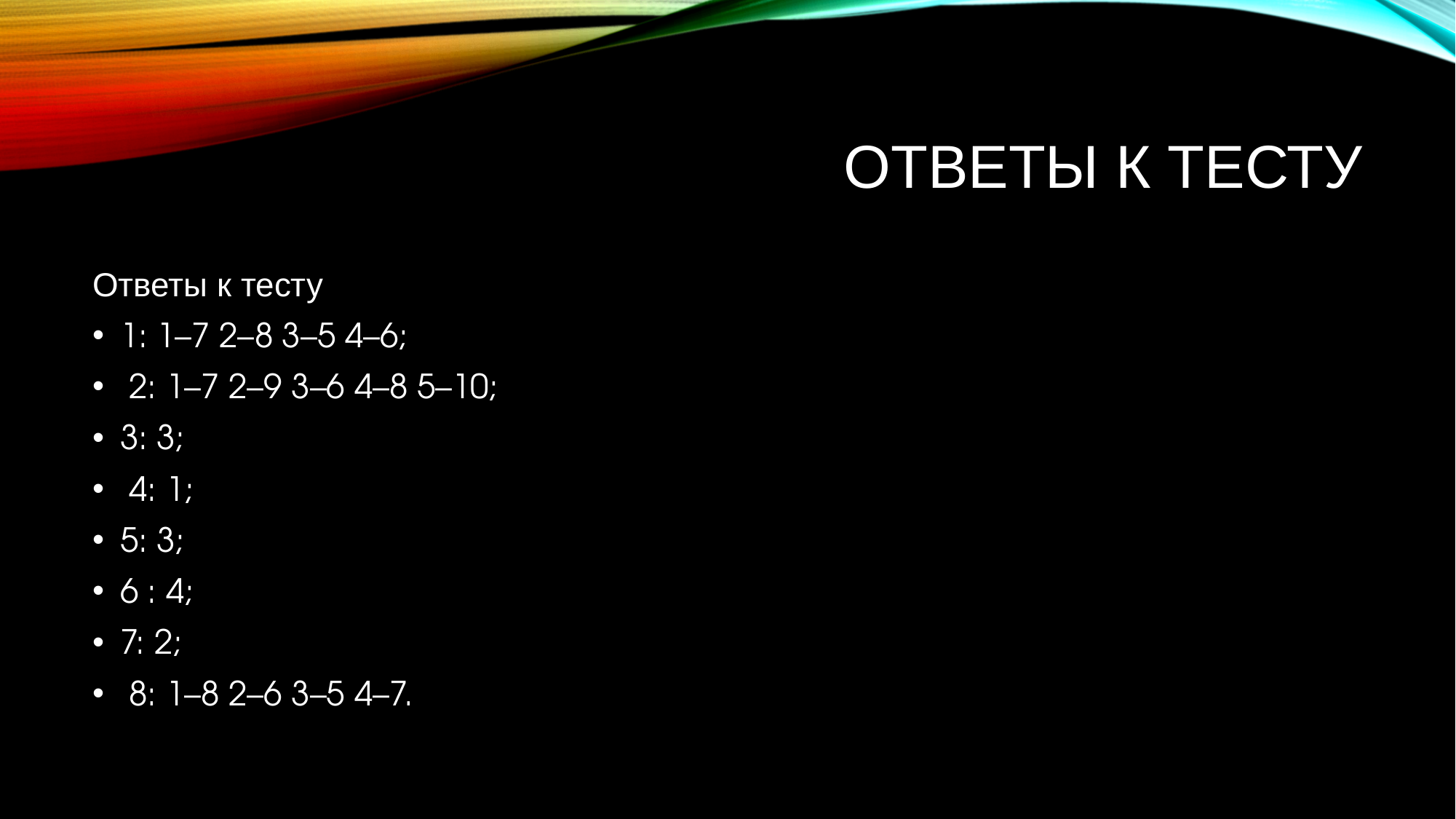

# Ответы к тесту
Ответы к тесту
1: 1–7 2–8 3–5 4–6;
 2: 1–7 2–9 3–6 4–8 5–10;
3: 3;
 4: 1;
5: 3;
6 : 4;
7: 2;
 8: 1–8 2–6 3–5 4–7.